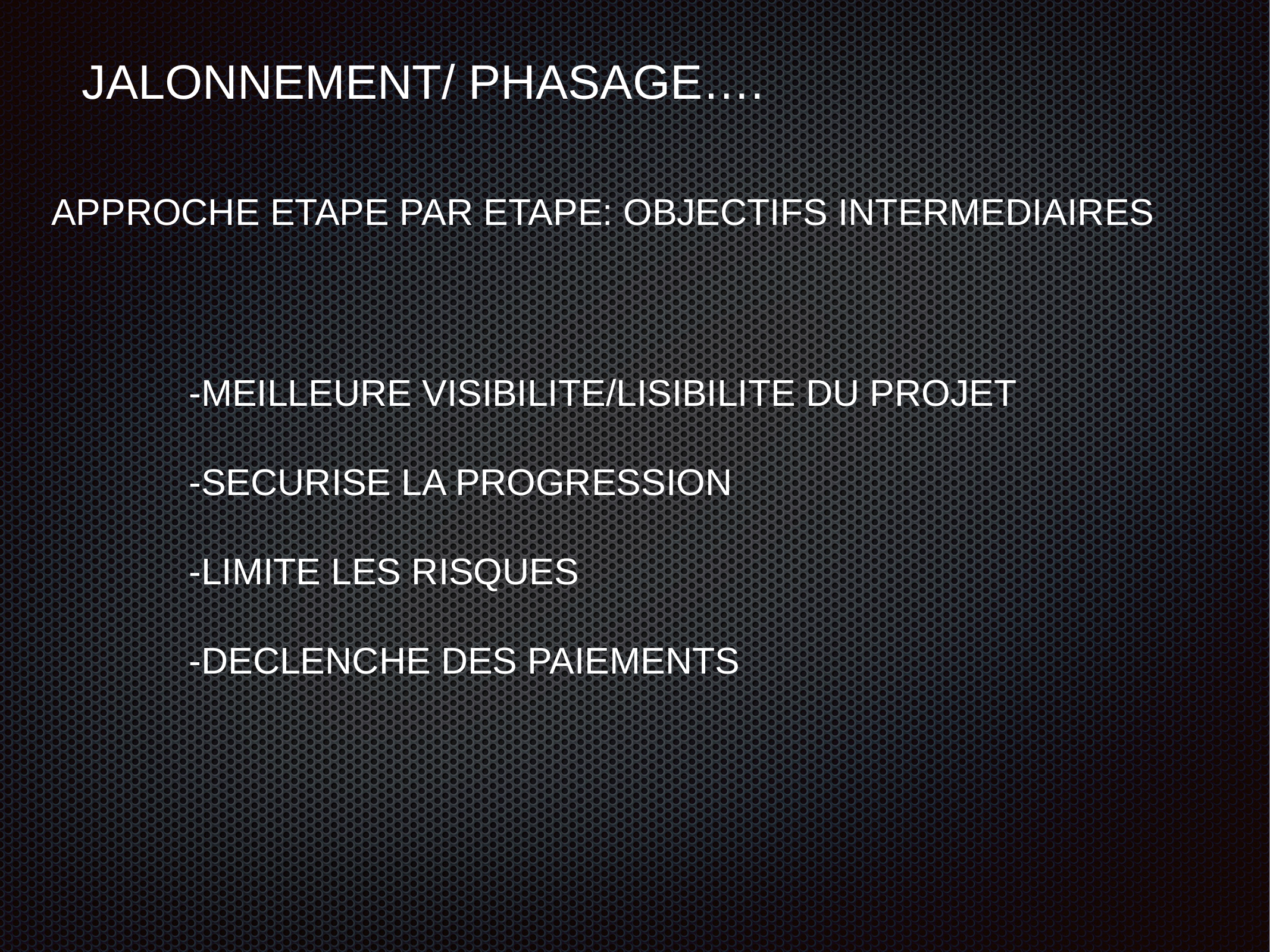

# JALONNEMENT/ PHASAGE….
APPROCHE ETAPE PAR ETAPE: OBJECTIFS INTERMEDIAIRES
-MEILLEURE VISIBILITE/LISIBILITE DU PROJET

-SECURISE LA PROGRESSION

-LIMITE LES RISQUES

-DECLENCHE DES PAIEMENTS